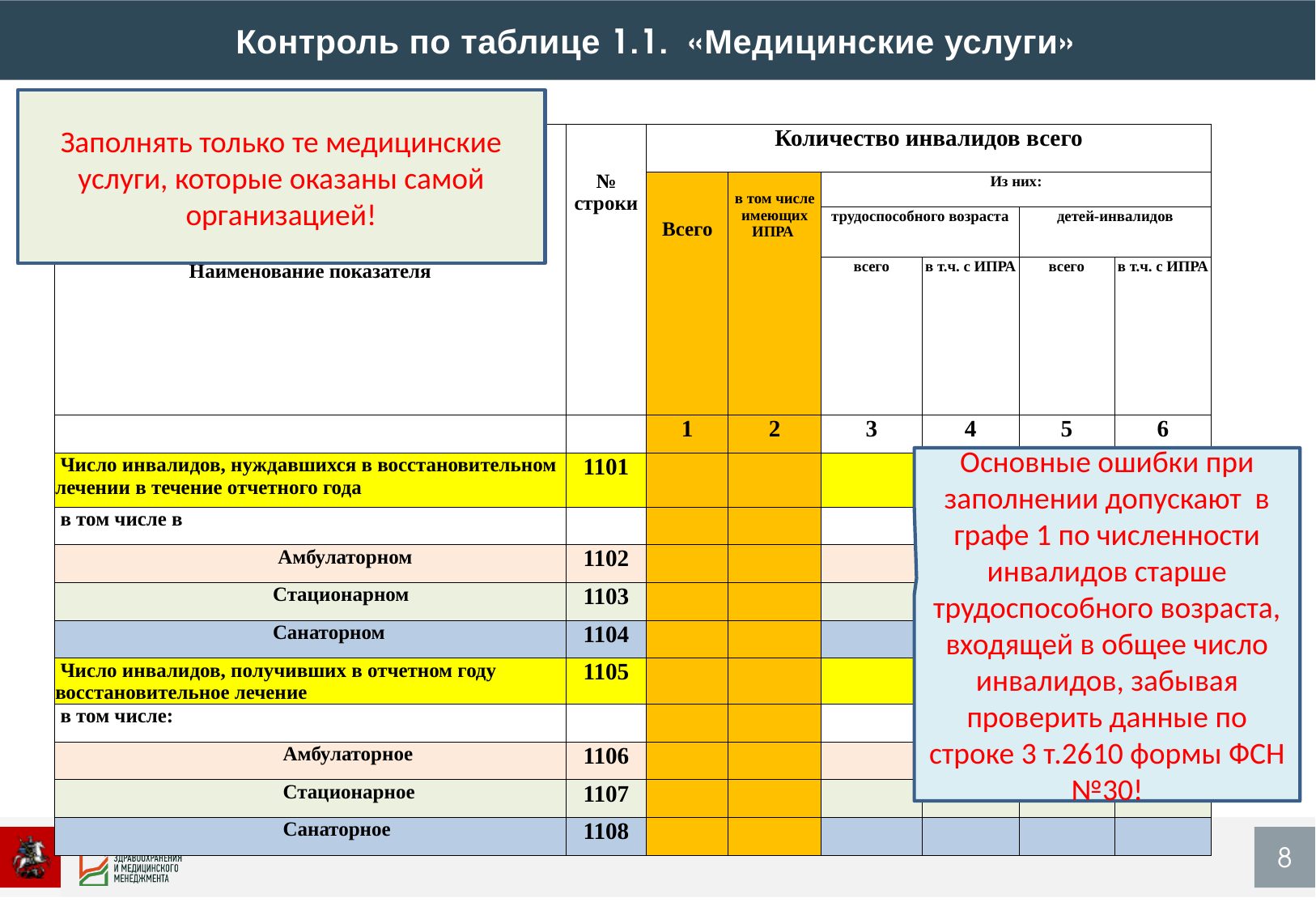

Контроль по таблице 1.1.  «Медицинские услуги»

Заполнять только те медицинские услуги, которые оказаны самой организацией!
| Наименование показателя | № строки | Количество инвалидов всего |  |  |  |  |  |
| --- | --- | --- | --- | --- | --- | --- | --- |
|  |  | Всего | в том числе имеющих ИПРА | Из них: |  |  |  |
|  |  |  |  | трудоспособного возраста |  | детей-инвалидов |  |
|  |  |  |  | всего | в т.ч. с ИПРА | всего | в т.ч. с ИПРА |
|  |  | 1 | 2 | 3 | 4 | 5 | 6 |
| Число инвалидов, нуждавшихся в восстановительном лечении в течение отчетного года | 1101 |  |  |  |  |  |  |
| в том числе в |  |  |  |  |  |  |  |
| Амбулаторном | 1102 |  |  |  |  |  |  |
| Стационарном | 1103 |  |  |  |  |  |  |
| Санаторном | 1104 |  |  |  |  |  |  |
| Число инвалидов, получивших в отчетном году восстановительное лечение | 1105 |  |  |  |  |  |  |
| в том числе: |  |  |  |  |  |  |  |
| Амбулаторное | 1106 |  |  |  |  |  |  |
| Стационарное | 1107 |  |  |  |  |  |  |
| Санаторное | 1108 |  |  |  |  |  |  |
Основные ошибки при заполнении допускают  в графе 1 по численности инвалидов старше трудоспособного возраста, входящей в общее число инвалидов, забывая проверить данные по строке 3 т.2610 формы ФСН №30!